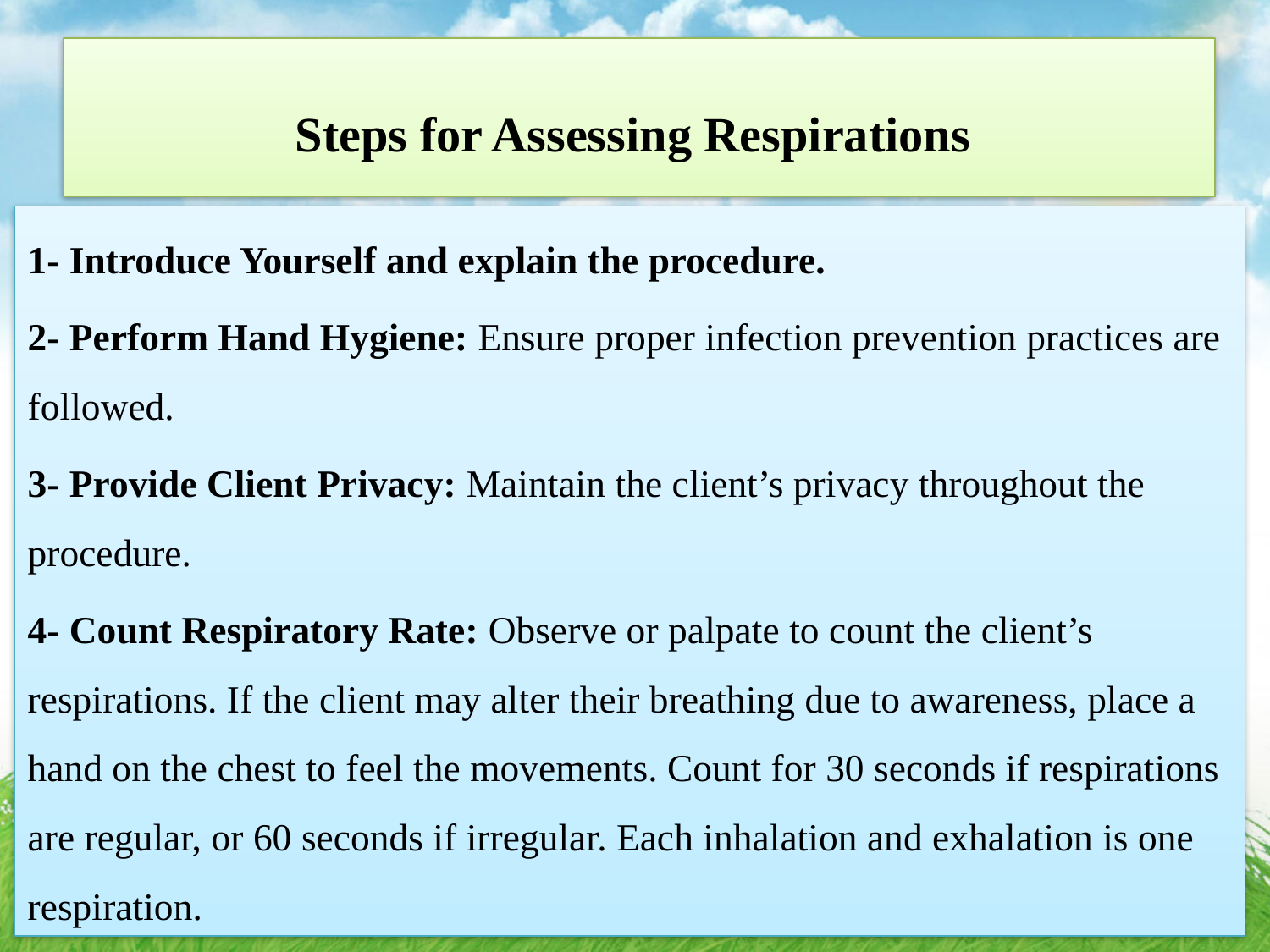

# Steps for Assessing Respirations
1- Introduce Yourself and explain the procedure.
2- Perform Hand Hygiene: Ensure proper infection prevention practices are followed.
3- Provide Client Privacy: Maintain the client’s privacy throughout the procedure.
4- Count Respiratory Rate: Observe or palpate to count the client’s respirations. If the client may alter their breathing due to awareness, place a hand on the chest to feel the movements. Count for 30 seconds if respirations are regular, or 60 seconds if irregular. Each inhalation and exhalation is one respiration.